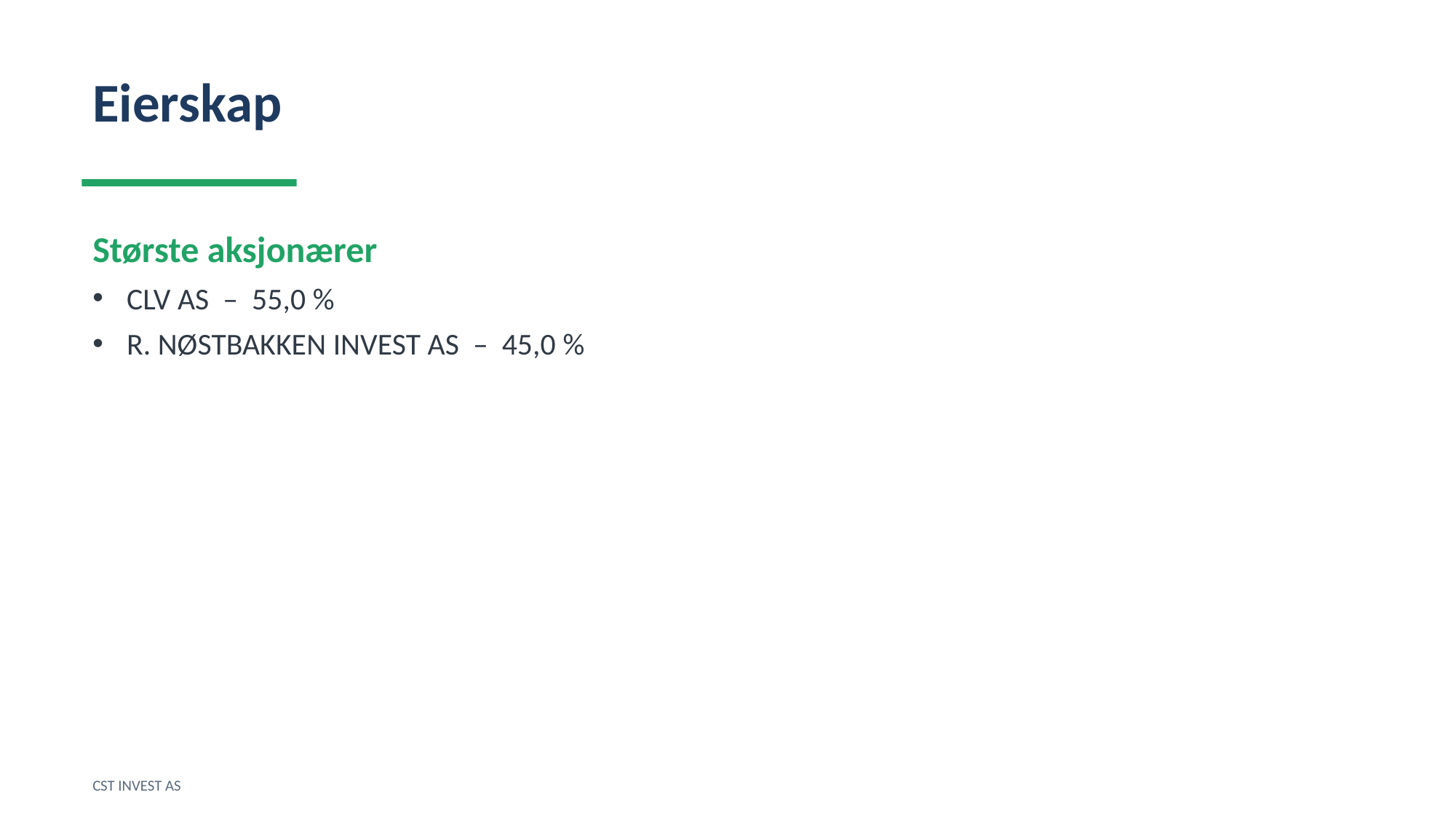

Eierskap

Største aksjonærer
CLV AS  –  55,0 %
R. NØSTBAKKEN INVEST AS  –  45,0 %
CST INVEST AS